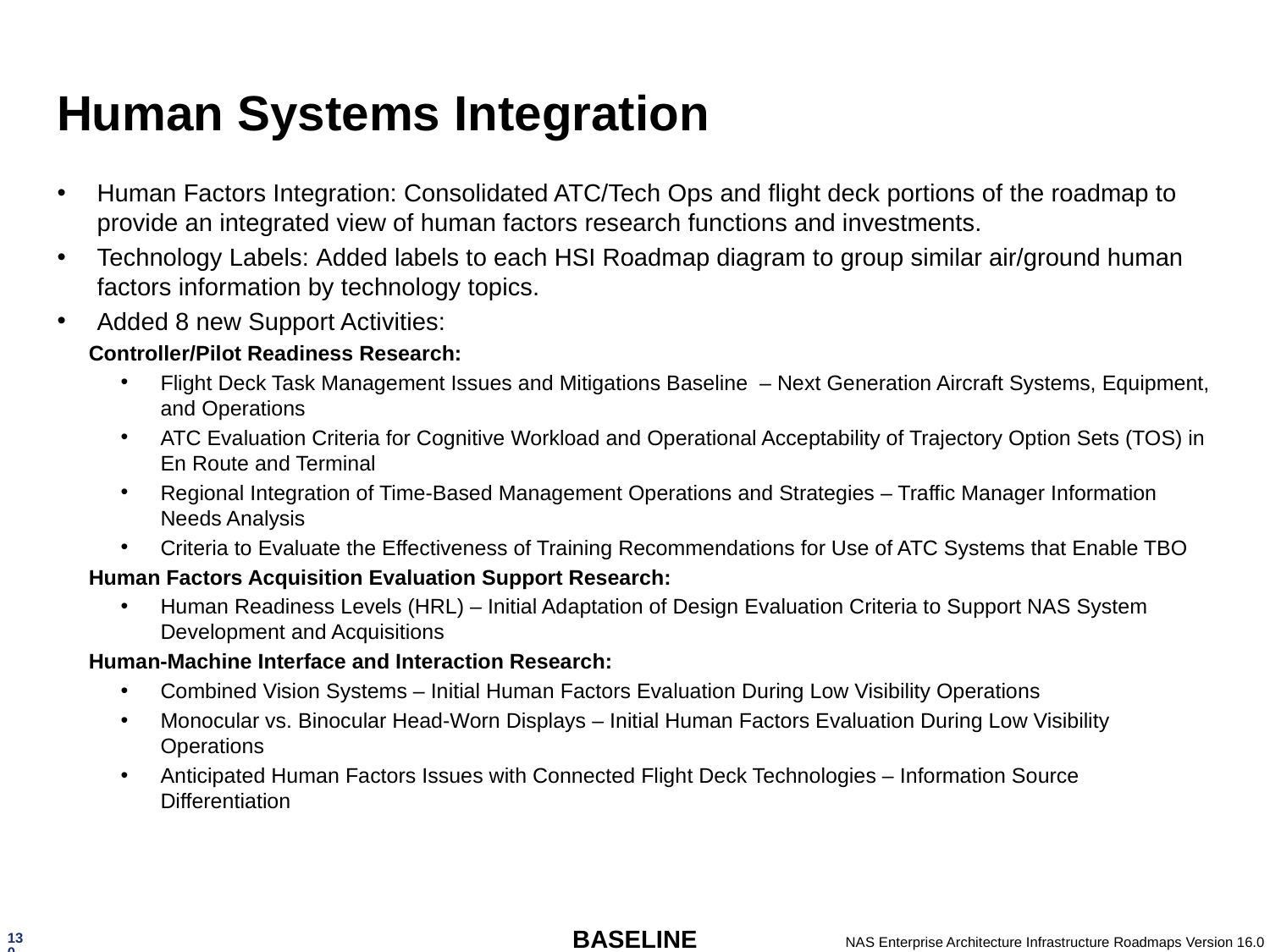

# Human Systems Integration
Human Factors Integration: Consolidated ATC/Tech Ops and flight deck portions of the roadmap to provide an integrated view of human factors research functions and investments.
Technology Labels: Added labels to each HSI Roadmap diagram to group similar air/ground human factors information by technology topics.
Added 8 new Support Activities:
Controller/Pilot Readiness Research:
Flight Deck Task Management Issues and Mitigations Baseline  – Next Generation Aircraft Systems, Equipment, and Operations
ATC Evaluation Criteria for Cognitive Workload and Operational Acceptability of Trajectory Option Sets (TOS) in En Route and Terminal
Regional Integration of Time-Based Management Operations and Strategies – Traffic Manager Information Needs Analysis
Criteria to Evaluate the Effectiveness of Training Recommendations for Use of ATC Systems that Enable TBO
Human Factors Acquisition Evaluation Support Research:
Human Readiness Levels (HRL) – Initial Adaptation of Design Evaluation Criteria to Support NAS System Development and Acquisitions
Human-Machine Interface and Interaction Research:
Combined Vision Systems – Initial Human Factors Evaluation During Low Visibility Operations
Monocular vs. Binocular Head-Worn Displays – Initial Human Factors Evaluation During Low Visibility Operations
Anticipated Human Factors Issues with Connected Flight Deck Technologies – Information Source Differentiation

130